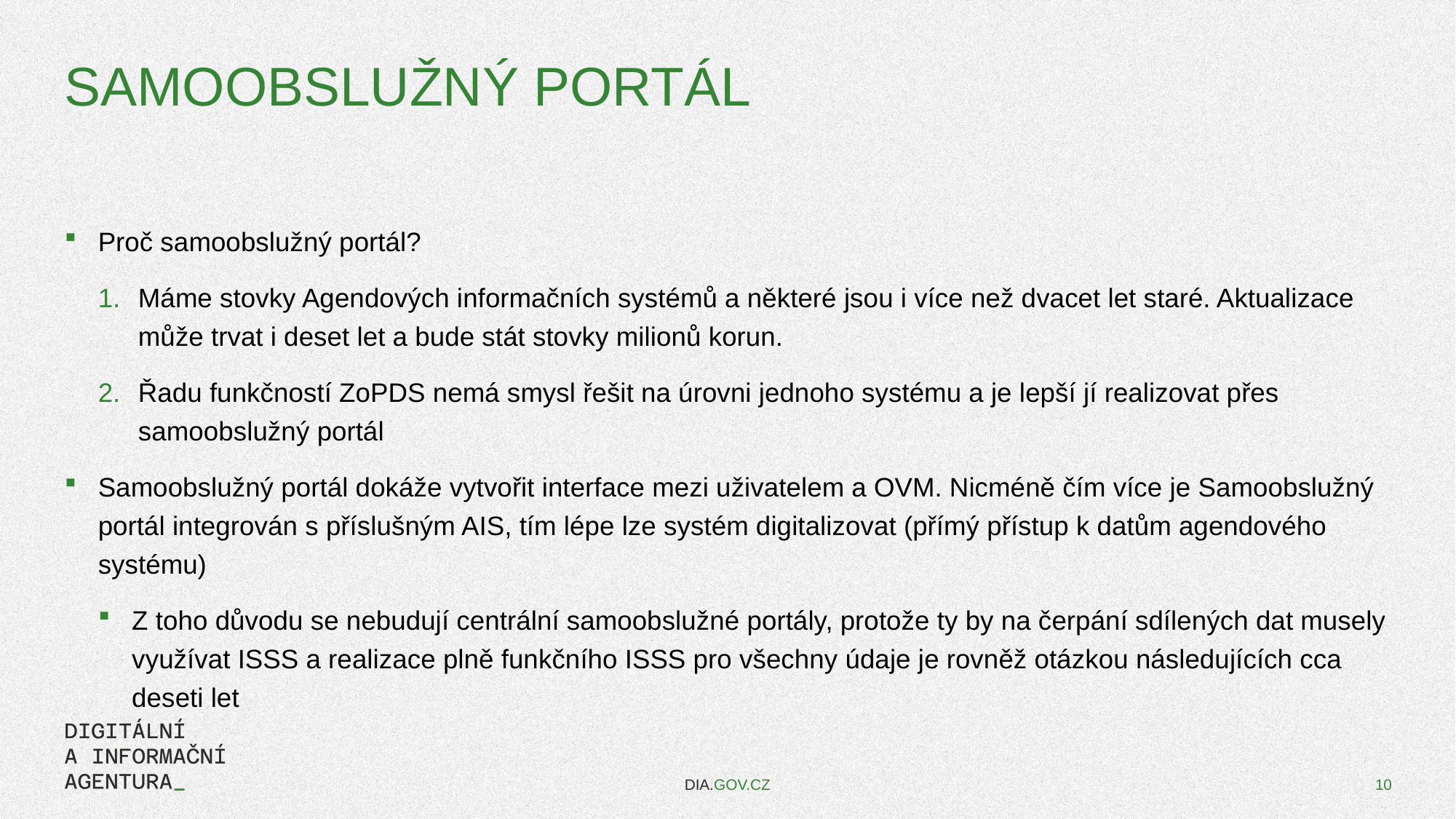

# Samoobslužný portál
Proč samoobslužný portál?
Máme stovky Agendových informačních systémů a některé jsou i více než dvacet let staré. Aktualizace může trvat i deset let a bude stát stovky milionů korun.
Řadu funkčností ZoPDS nemá smysl řešit na úrovni jednoho systému a je lepší jí realizovat přes samoobslužný portál
Samoobslužný portál dokáže vytvořit interface mezi uživatelem a OVM. Nicméně čím více je Samoobslužný portál integrován s příslušným AIS, tím lépe lze systém digitalizovat (přímý přístup k datům agendového systému)
Z toho důvodu se nebudují centrální samoobslužné portály, protože ty by na čerpání sdílených dat musely využívat ISSS a realizace plně funkčního ISSS pro všechny údaje je rovněž otázkou následujících cca deseti let
DIA.GOV.CZ
10